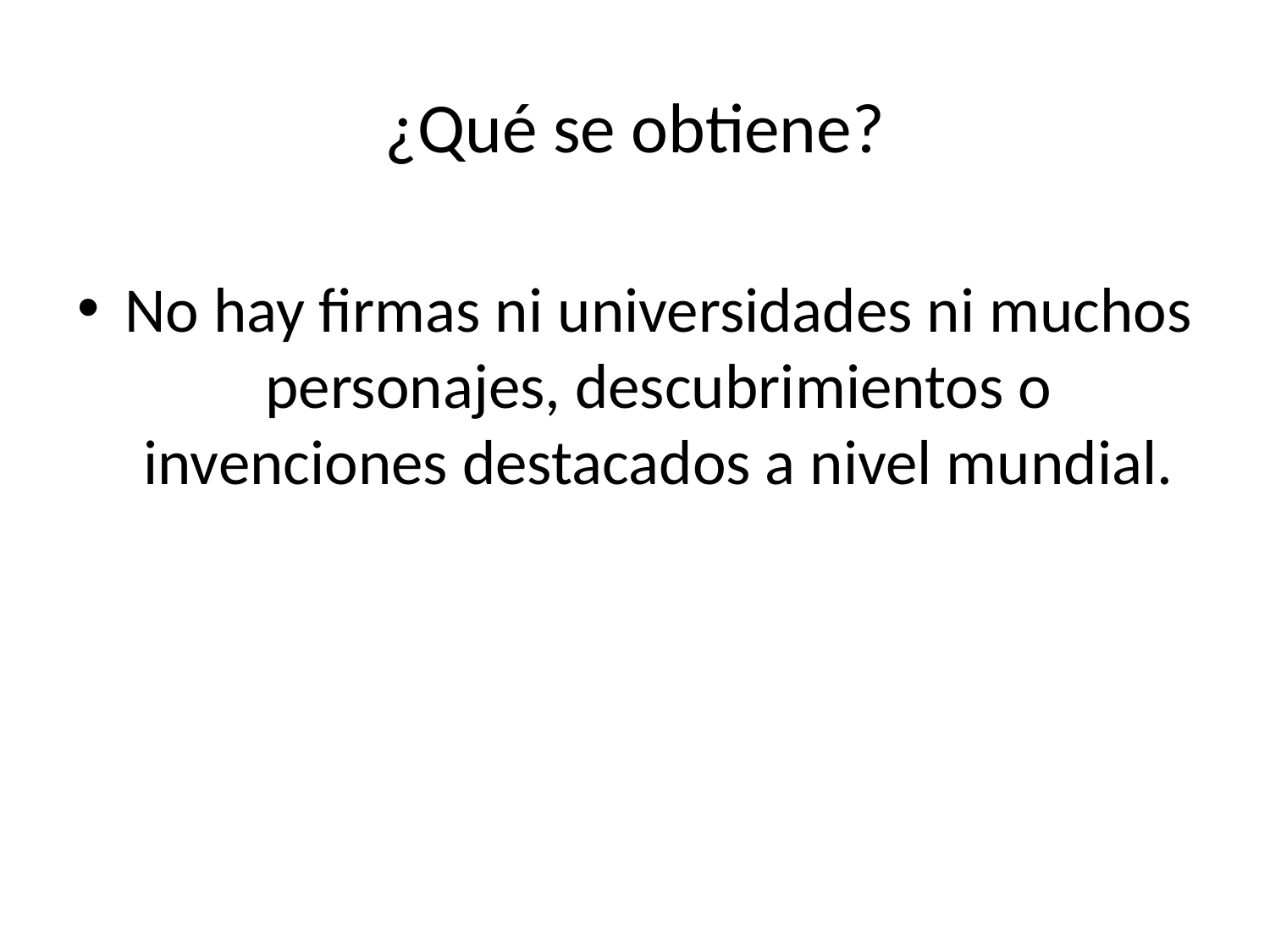

¿Qué se obtiene?

No hay firmas ni universidades ni muchos personajes, descubrimientos o invenciones destacados a nivel mundial.